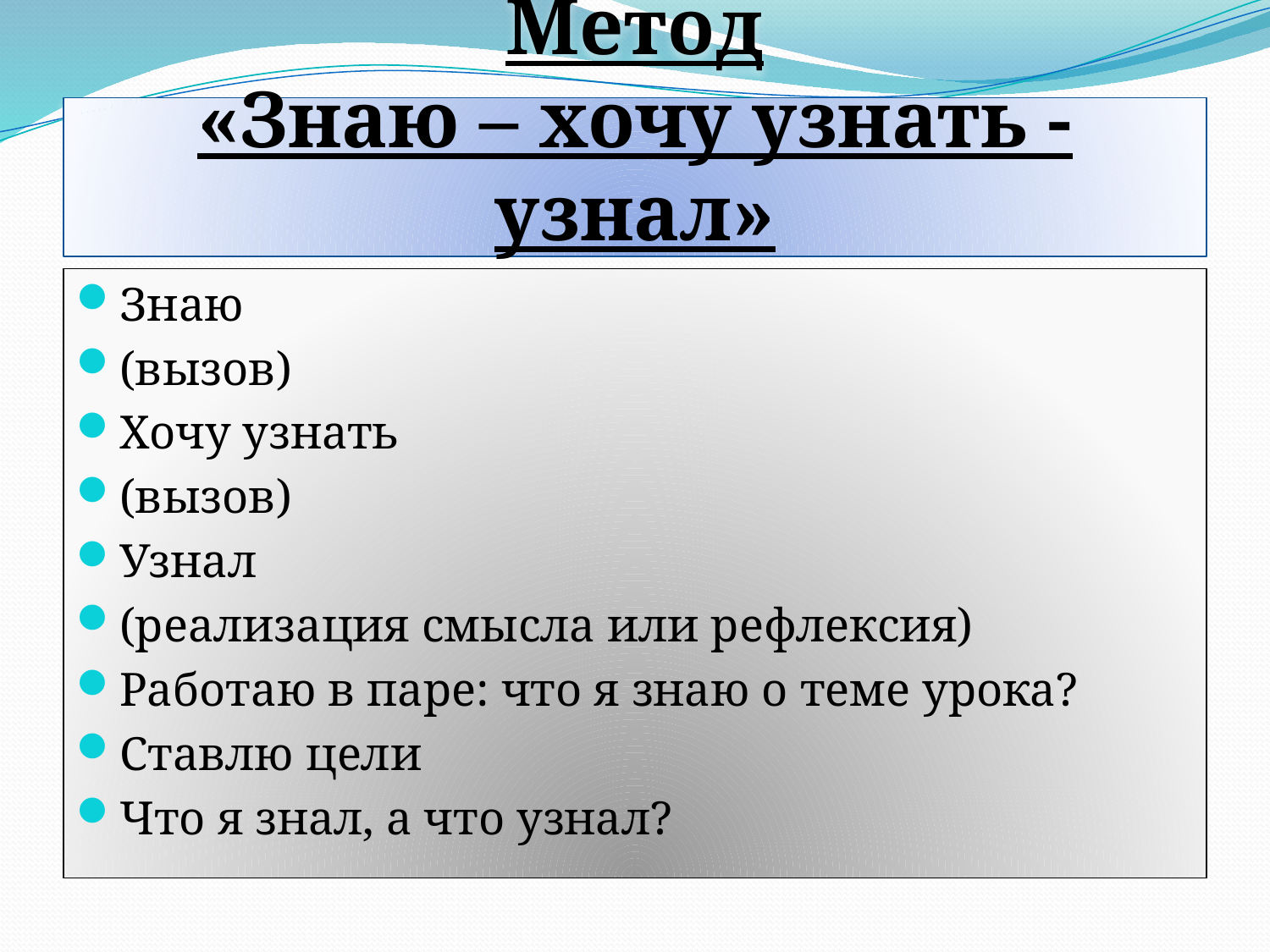

# Метод «Знаю – хочу узнать - узнал»
Знаю
(вызов)
Хочу узнать
(вызов)
Узнал
(реализация смысла или рефлексия)
Работаю в паре: что я знаю о теме урока?
Ставлю цели
Что я знал, а что узнал?